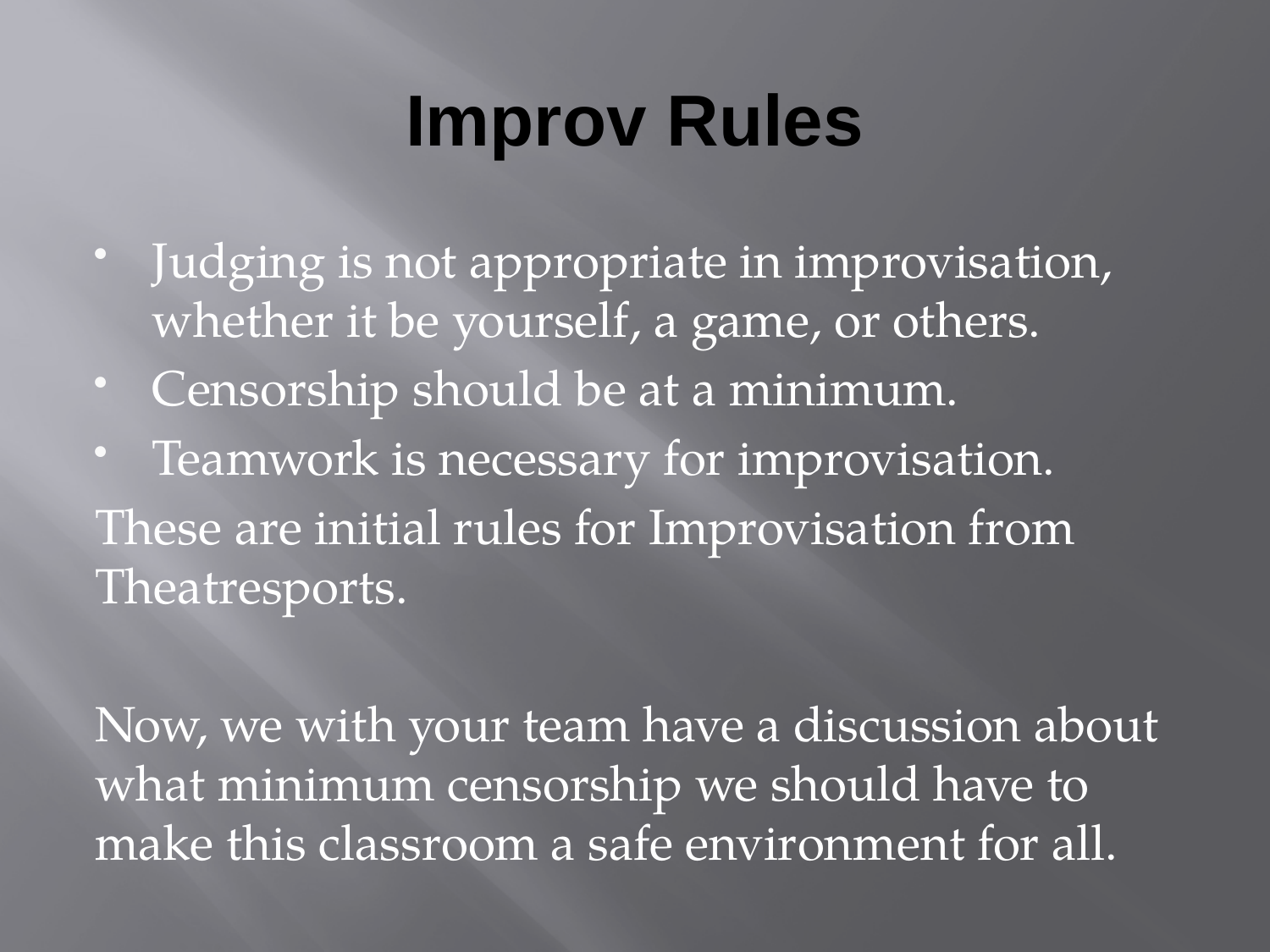

# Improv Rules
Judging is not appropriate in improvisation, whether it be yourself, a game, or others.
Censorship should be at a minimum.
Teamwork is necessary for improvisation.
These are initial rules for Improvisation from Theatresports.

Now, we with your team have a discussion about what minimum censorship we should have to make this classroom a safe environment for all.